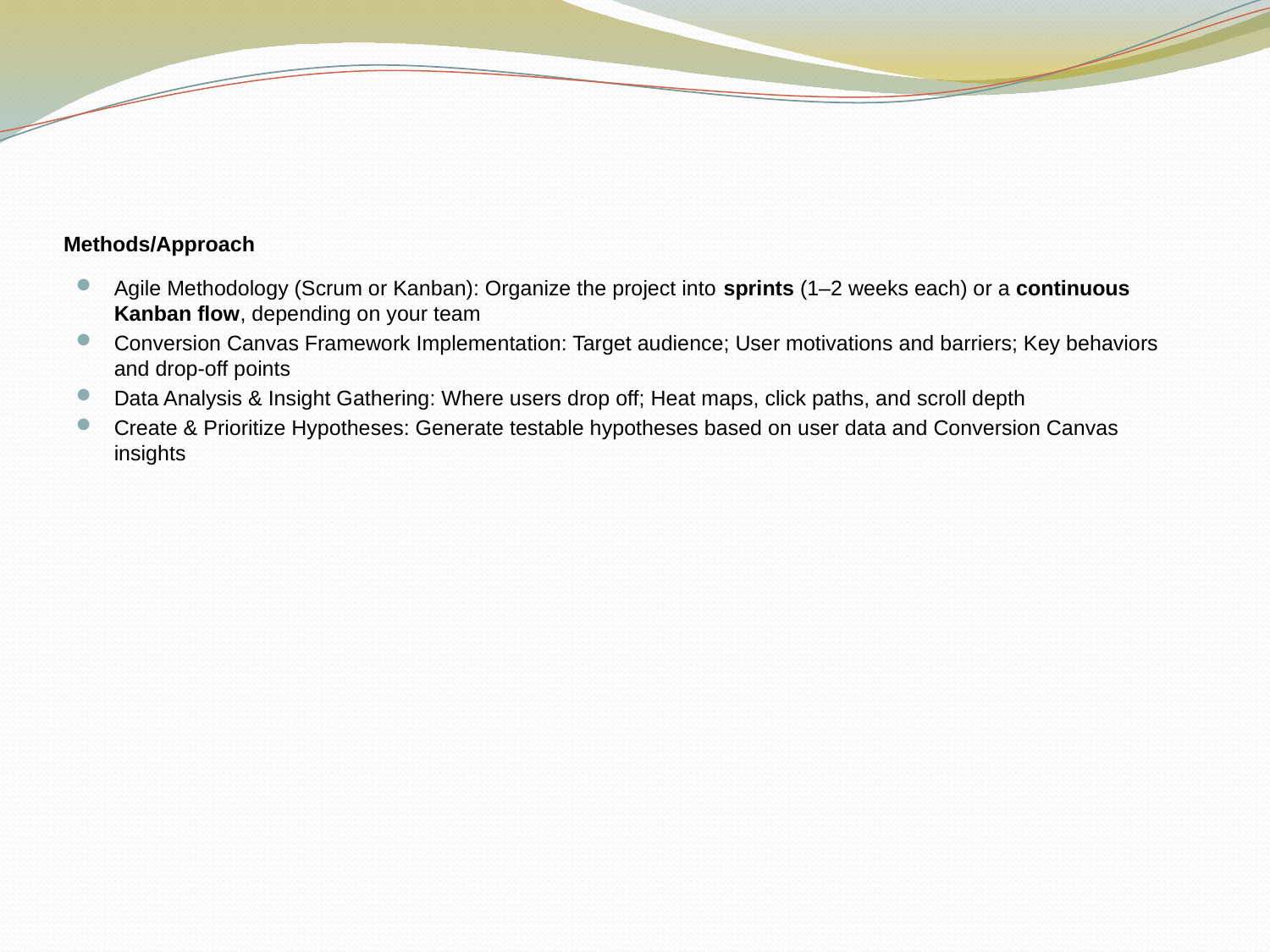

# Methods/Approach
Agile Methodology (Scrum or Kanban): Organize the project into sprints (1–2 weeks each) or a continuous Kanban flow, depending on your team
Conversion Canvas Framework Implementation: Target audience; User motivations and barriers; Key behaviors and drop-off points
Data Analysis & Insight Gathering: Where users drop off; Heat maps, click paths, and scroll depth
Create & Prioritize Hypotheses: Generate testable hypotheses based on user data and Conversion Canvas insights